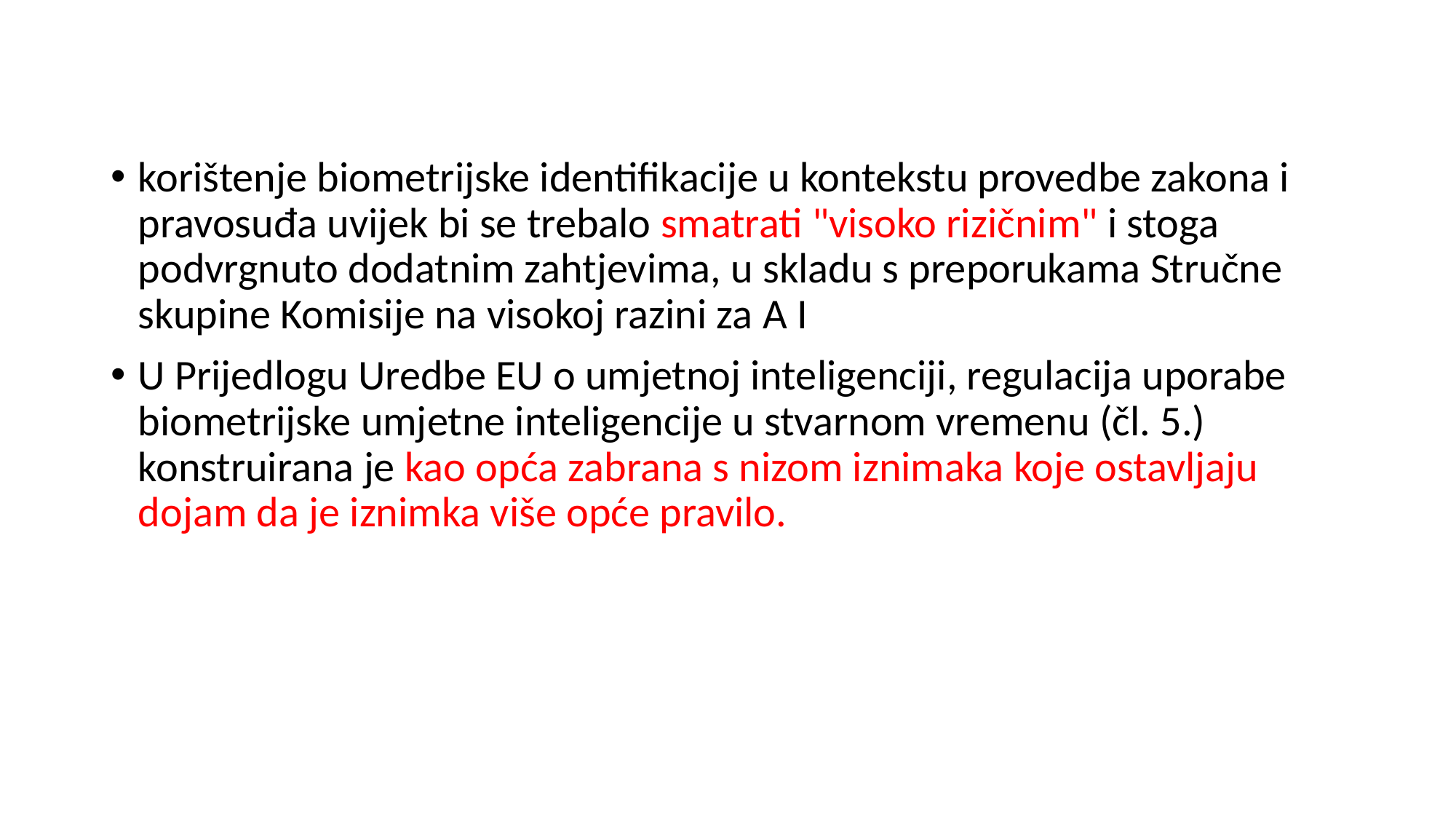

korištenje biometrijske identifikacije u kontekstu provedbe zakona i pravosuđa uvijek bi se trebalo smatrati "visoko rizičnim" i stoga podvrgnuto dodatnim zahtjevima, u skladu s preporukama Stručne skupine Komisije na visokoj razini za A I
U Prijedlogu Uredbe EU o umjetnoj inteligenciji, regulacija uporabe biometrijske umjetne inteligencije u stvarnom vremenu (čl. 5.) konstruirana je kao opća zabrana s nizom iznimaka koje ostavljaju dojam da je iznimka više opće pravilo.